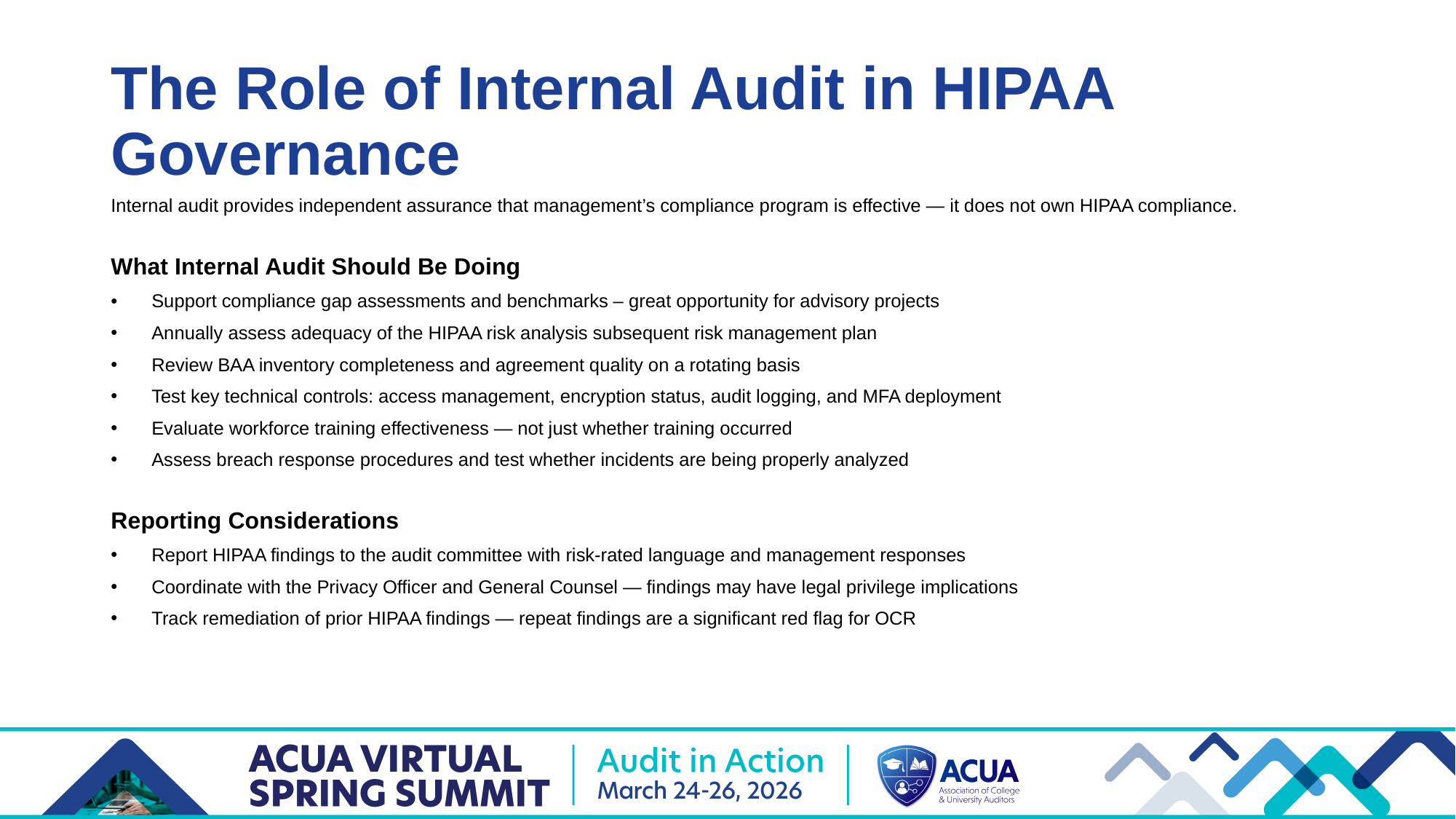

# The Role of Internal Audit in HIPAA Governance
Internal audit provides independent assurance that management’s compliance program is effective — it does not own HIPAA compliance.

What Internal Audit Should Be Doing
Support compliance gap assessments and benchmarks – great opportunity for advisory projects
Annually assess adequacy of the HIPAA risk analysis subsequent risk management plan
Review BAA inventory completeness and agreement quality on a rotating basis
Test key technical controls: access management, encryption status, audit logging, and MFA deployment
Evaluate workforce training effectiveness — not just whether training occurred
Assess breach response procedures and test whether incidents are being properly analyzed

Reporting Considerations
Report HIPAA findings to the audit committee with risk-rated language and management responses
Coordinate with the Privacy Officer and General Counsel — findings may have legal privilege implications
Track remediation of prior HIPAA findings — repeat findings are a significant red flag for OCR